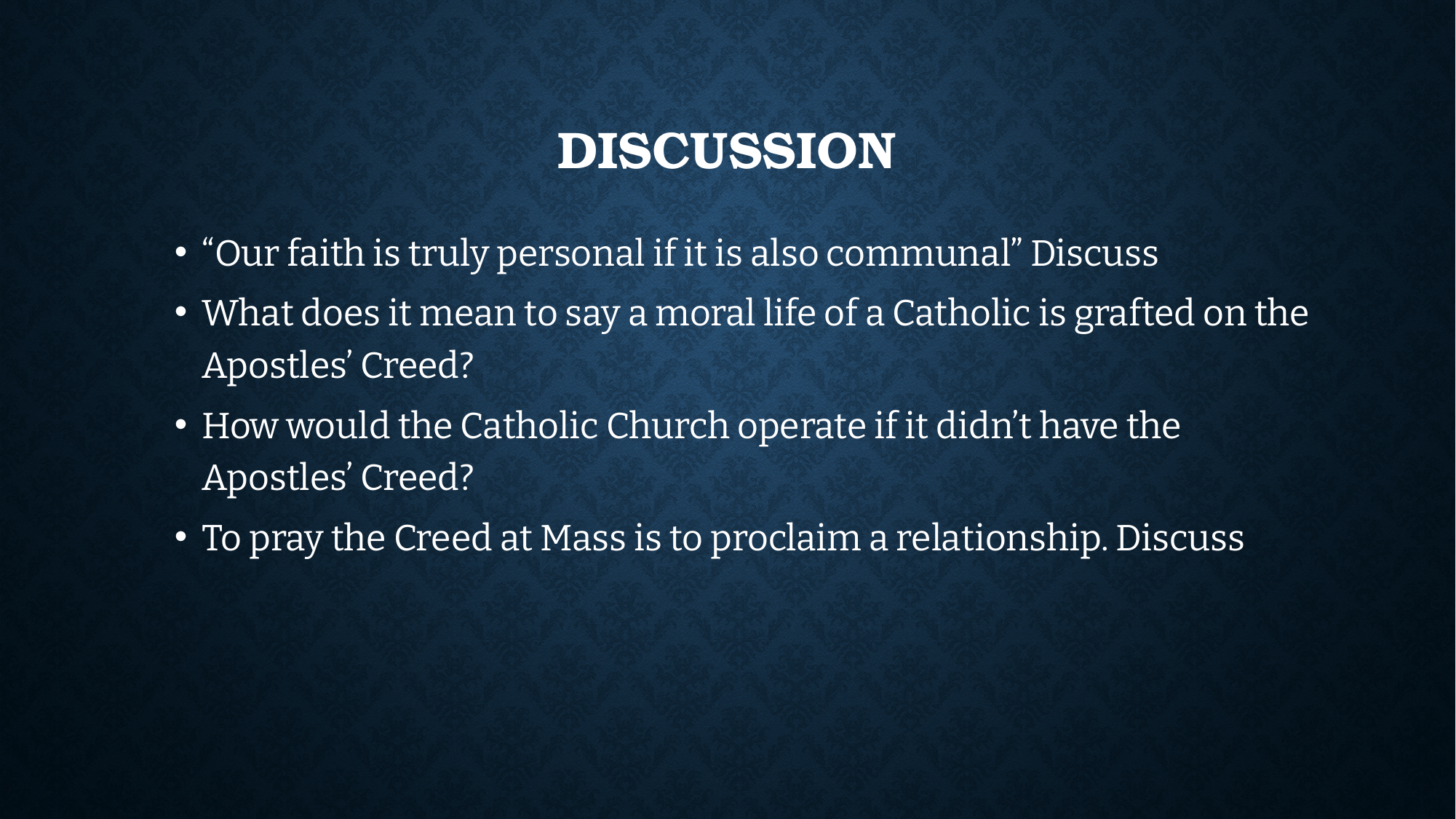

# Discussion
“Our faith is truly personal if it is also communal” Discuss
What does it mean to say a moral life of a Catholic is grafted on the Apostles’ Creed?
How would the Catholic Church operate if it didn’t have the Apostles’ Creed?
To pray the Creed at Mass is to proclaim a relationship. Discuss